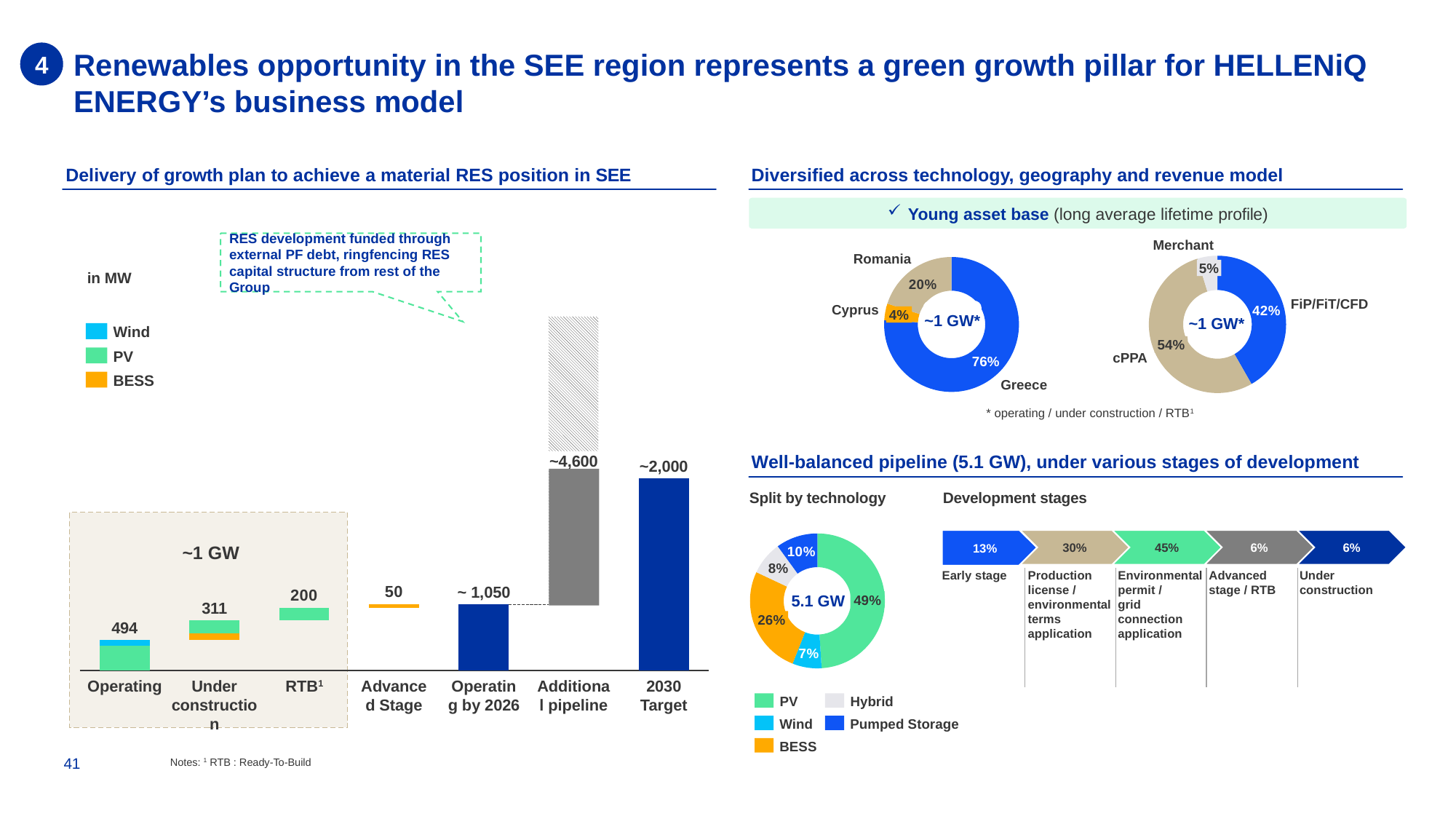

4
# Renewables opportunity in the SEE region represents a green growth pillar for HELLENiQ ENERGY’s business model
Diversified across technology, geography and revenue model
Delivery of growth plan to achieve a material RES position in SEE
Young asset base (long average lifetime profile)

### Chart

| Category |  |
|---|---|

### Chart

| Category |  |
|---|---|
RES development funded through external PF debt, ringfencing RES capital structure from rest of the Group
Merchant
Romania
5%
in MW

### Chart

| Category |  |  |  |
|---|---|---|---|
FiP/FiT/CFD
~1 GW*
Cyprus
~1 GW*
4%
Wind

54%
PV

cPPA
76%
BESS

Greece
* operating / under construction / RTB1
Well-balanced pipeline (5.1 GW), under various stages of development
~4,600
~2,000

### Chart

| Category |  |
|---|---|
Split by technology
Development stages

### Chart

| Category |  |
|---|---|
13%
30%
45%
6%
6%
~1 GW
Early stage
Production license / environmental terms application
Environmental permit /
grid connection application
Advanced stage / RTB
Under construction
~ 1,050
5.1 GW
49%
311
26%
494
Operating
Under construction
RTB1
Advanced Stage
Operating by 2026
Additional pipeline
2030 Target
PV
Hybrid

Wind
Pumped Storage

BESS

41
Notes: 1 RTB : Ready-To-Build